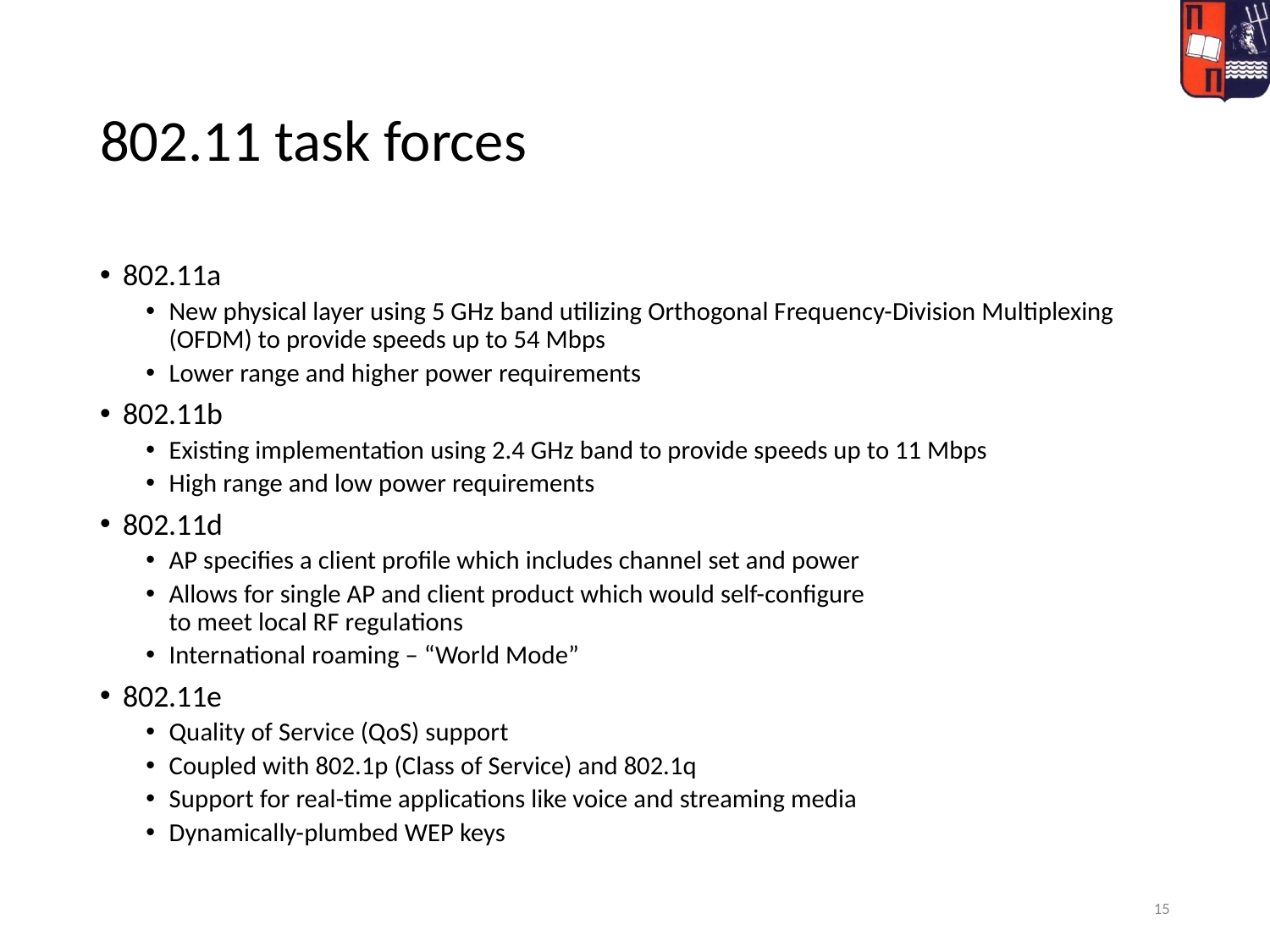

# 802.11 task forces
802.11a
New physical layer using 5 GHz band utilizing Orthogonal Frequency-Division Multiplexing (OFDM) to provide speeds up to 54 Mbps
Lower range and higher power requirements
802.11b
Existing implementation using 2.4 GHz band to provide speeds up to 11 Mbps
High range and low power requirements
802.11d
AP specifies a client profile which includes channel set and power
Allows for single AP and client product which would self-configure
to meet local RF regulations
International roaming – “World Mode”
802.11e
Quality of Service (QoS) support
Coupled with 802.1p (Class of Service) and 802.1q
Support for real-time applications like voice and streaming media
Dynamically-plumbed WEP keys
15